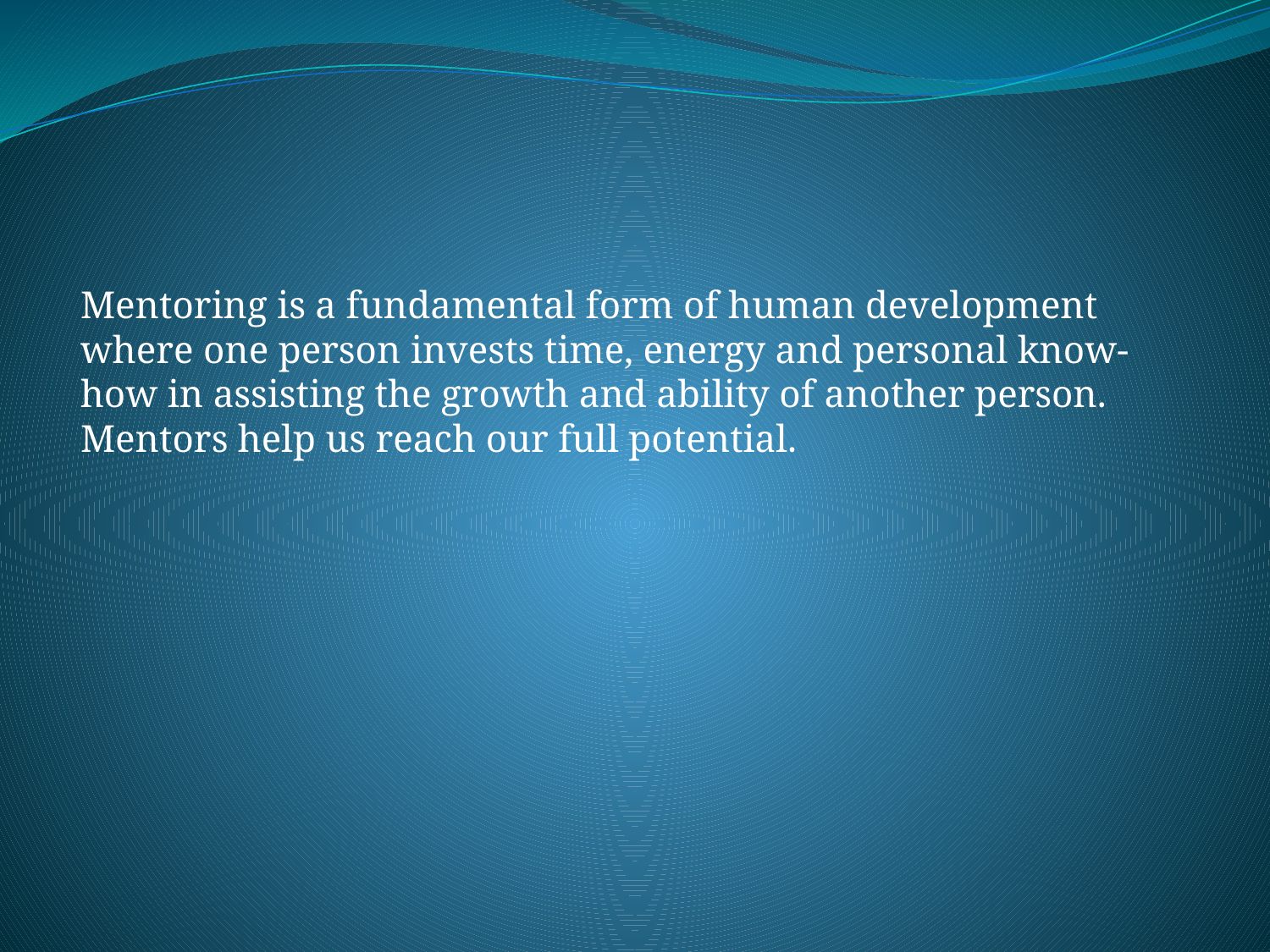

#
Mentoring is a fundamental form of human development where one person invests time, energy and personal know-how in assisting the growth and ability of another person.  Mentors help us reach our full potential.